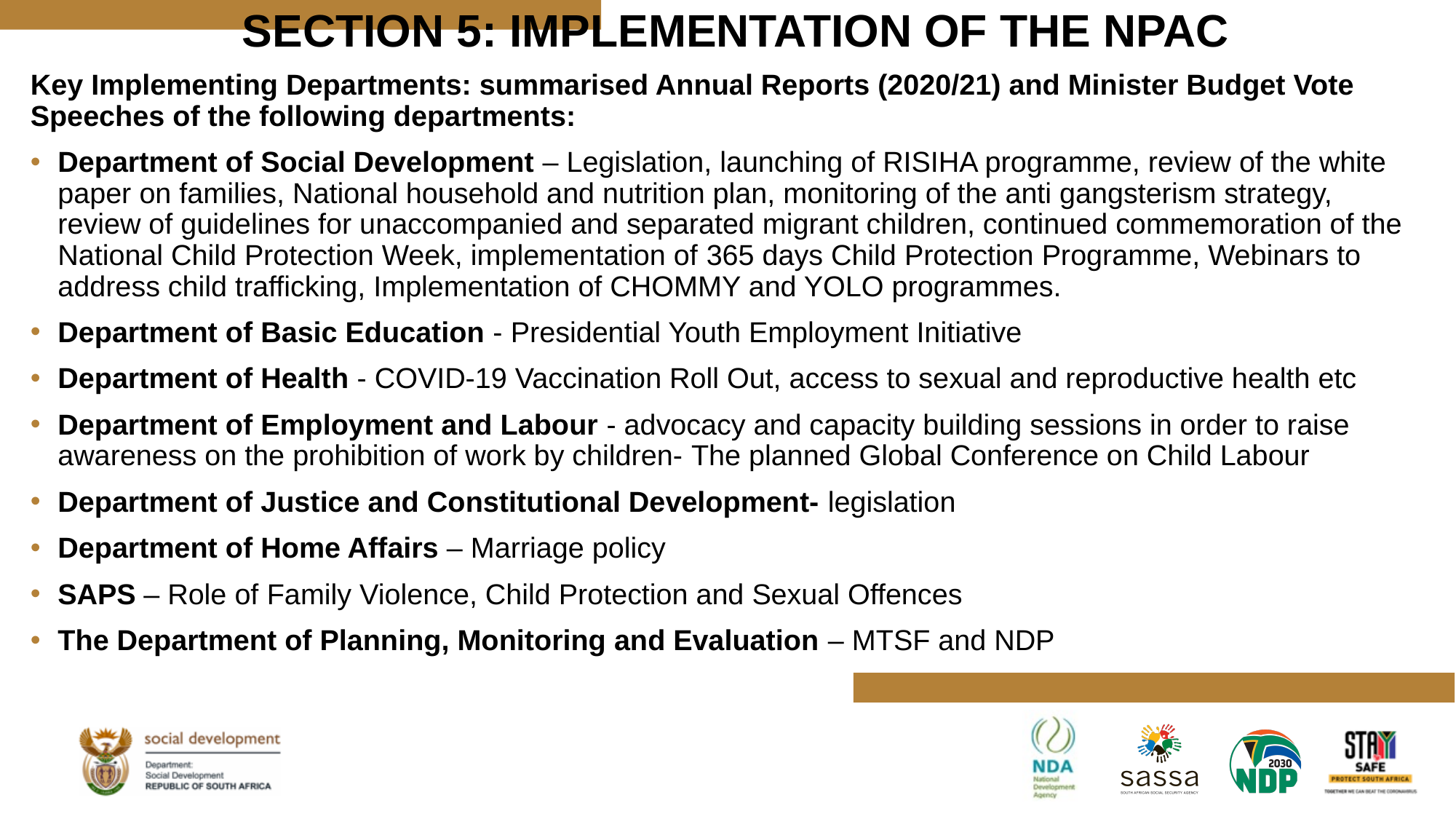

# SECTION 5: IMPLEMENTATION OF THE NPAC
Key Implementing Departments: summarised Annual Reports (2020/21) and Minister Budget Vote Speeches of the following departments:
Department of Social Development – Legislation, launching of RISIHA programme, review of the white paper on families, National household and nutrition plan, monitoring of the anti gangsterism strategy, review of guidelines for unaccompanied and separated migrant children, continued commemoration of the National Child Protection Week, implementation of 365 days Child Protection Programme, Webinars to address child trafficking, Implementation of CHOMMY and YOLO programmes.
Department of Basic Education - Presidential Youth Employment Initiative
Department of Health - COVID-19 Vaccination Roll Out, access to sexual and reproductive health etc
Department of Employment and Labour - advocacy and capacity building sessions in order to raise awareness on the prohibition of work by children- The planned Global Conference on Child Labour
Department of Justice and Constitutional Development- legislation
Department of Home Affairs – Marriage policy
SAPS – Role of Family Violence, Child Protection and Sexual Offences
The Department of Planning, Monitoring and Evaluation – MTSF and NDP